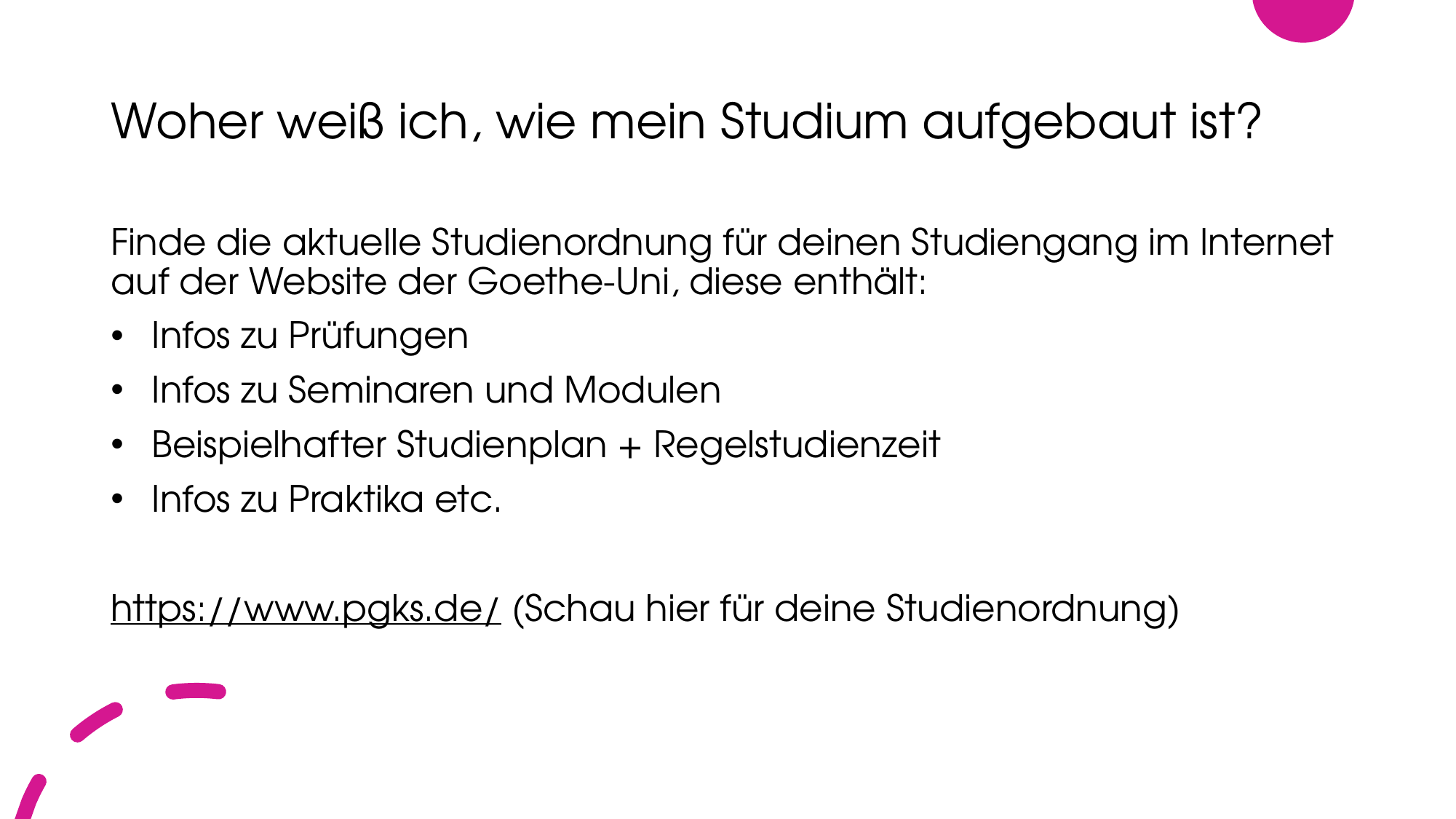

# Woher weiß ich, wie mein Studium aufgebaut ist?
Finde die aktuelle Studienordnung für deinen Studiengang im Internet auf der Website der Goethe-Uni, diese enthält:
Infos zu Prüfungen
Infos zu Seminaren und Modulen
Beispielhafter Studienplan + Regelstudienzeit
Infos zu Praktika etc.

https://www.pgks.de/ (Schau hier für deine Studienordnung)